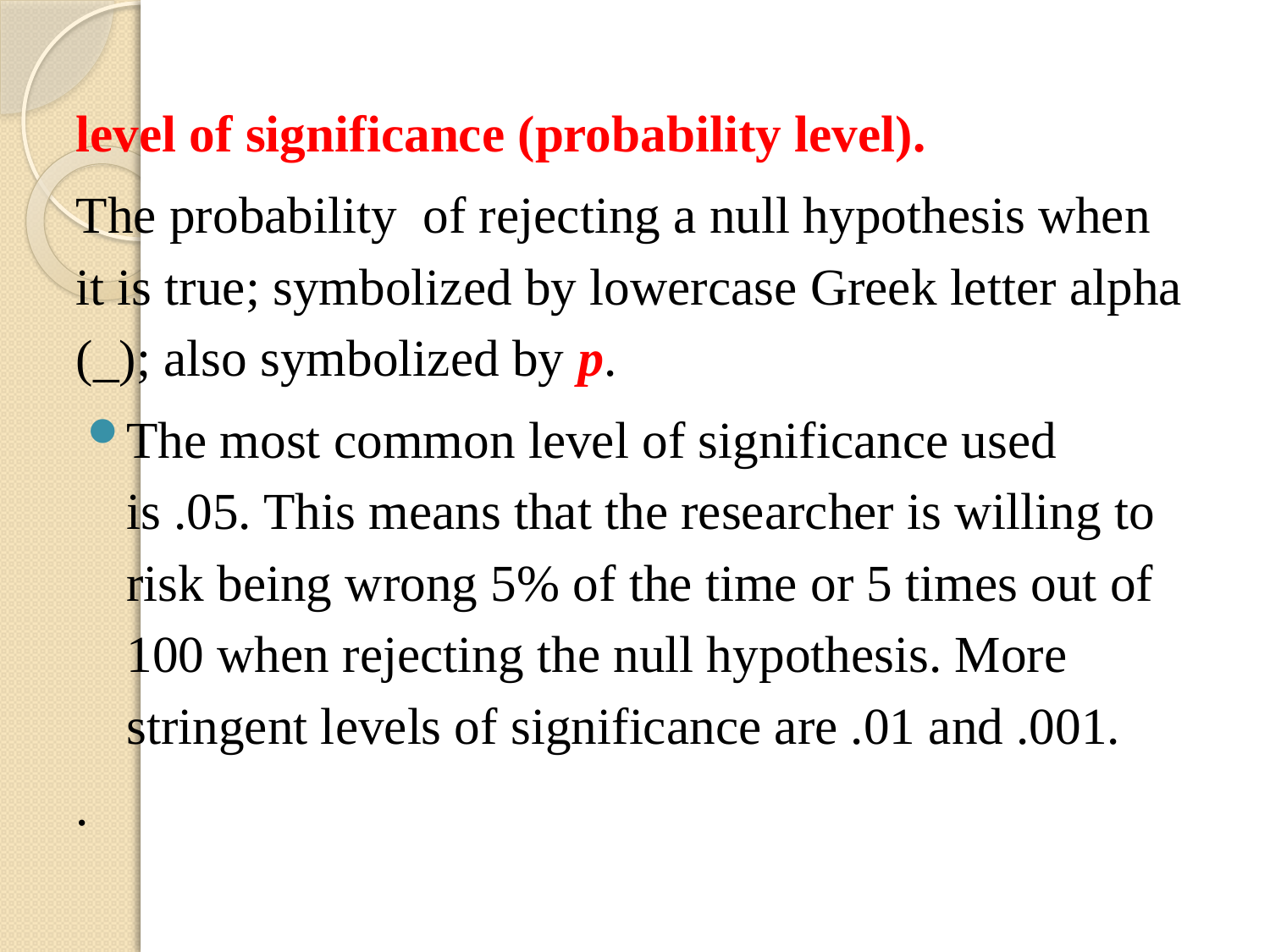

level of significance (probability level).
The probability  of rejecting a null hypothesis when it is true; symbolized by lowercase Greek letter alpha (_); also symbolized by p.
The most common level of significance used is .05. This means that the researcher is willing to risk being wrong 5% of the time or 5 times out of 100 when rejecting the null hypothesis. More stringent levels of significance are .01 and .001.
.